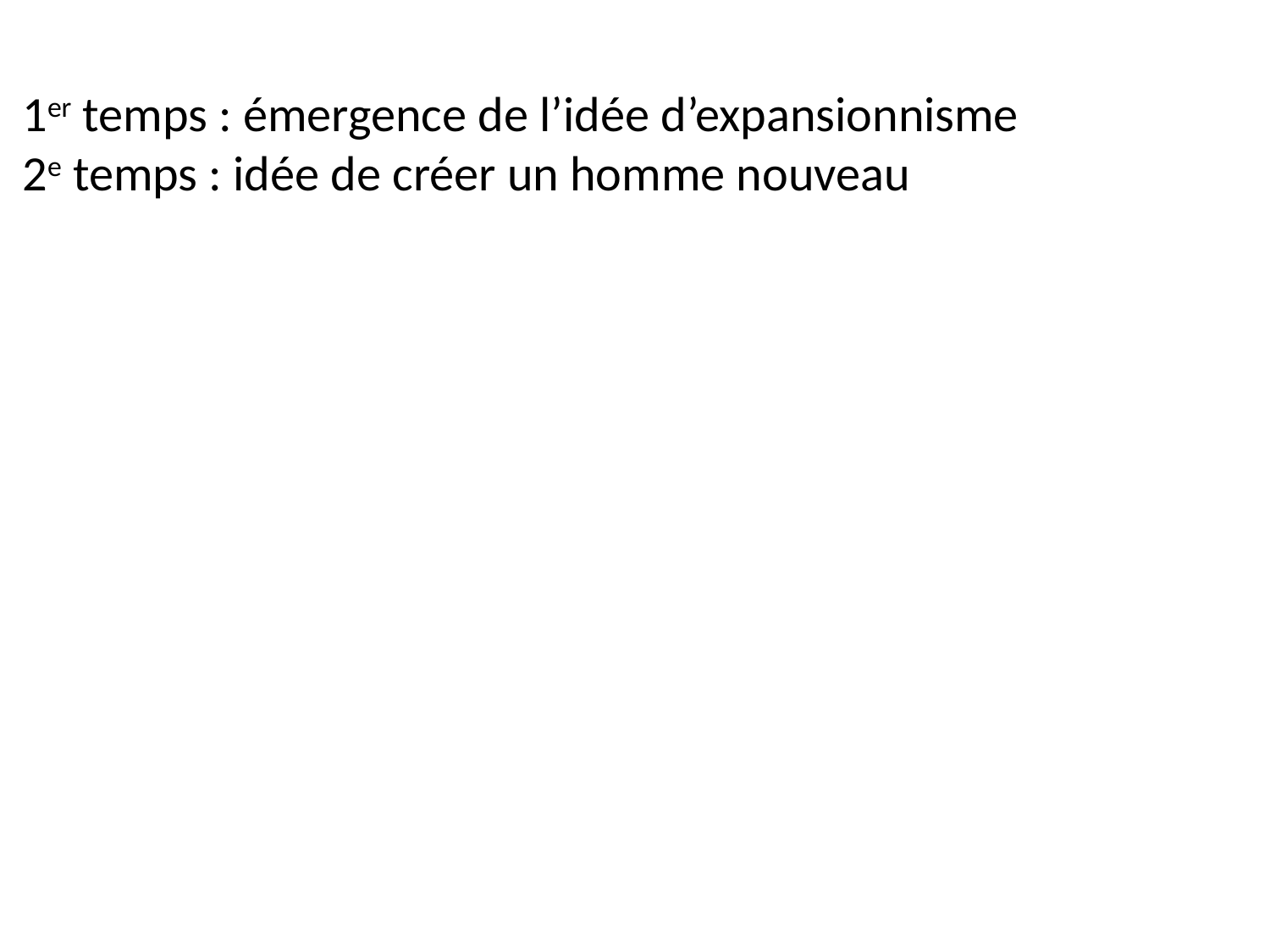

1er temps : émergence de l’idée d’expansionnisme
2e temps : idée de créer un homme nouveau